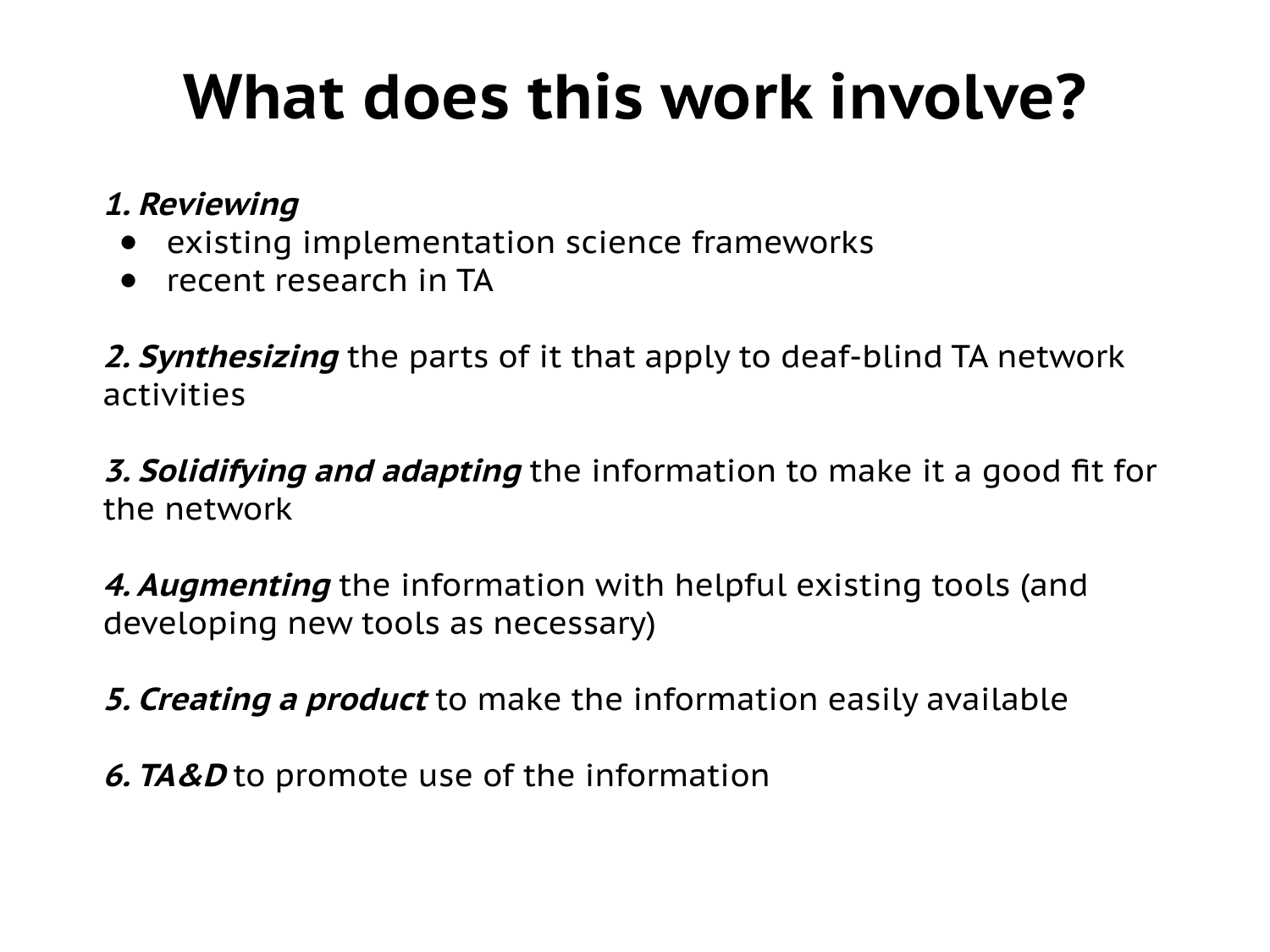

# What does this work involve?

1. Reviewing
existing implementation science frameworks
recent research in TA

2. Synthesizing the parts of it that apply to deaf-blind TA network activities

3. Solidifying and adapting the information to make it a good fit for the network

4. Augmenting the information with helpful existing tools (and developing new tools as necessary)

5. Creating a product to make the information easily available

6. TA&D to promote use of the information